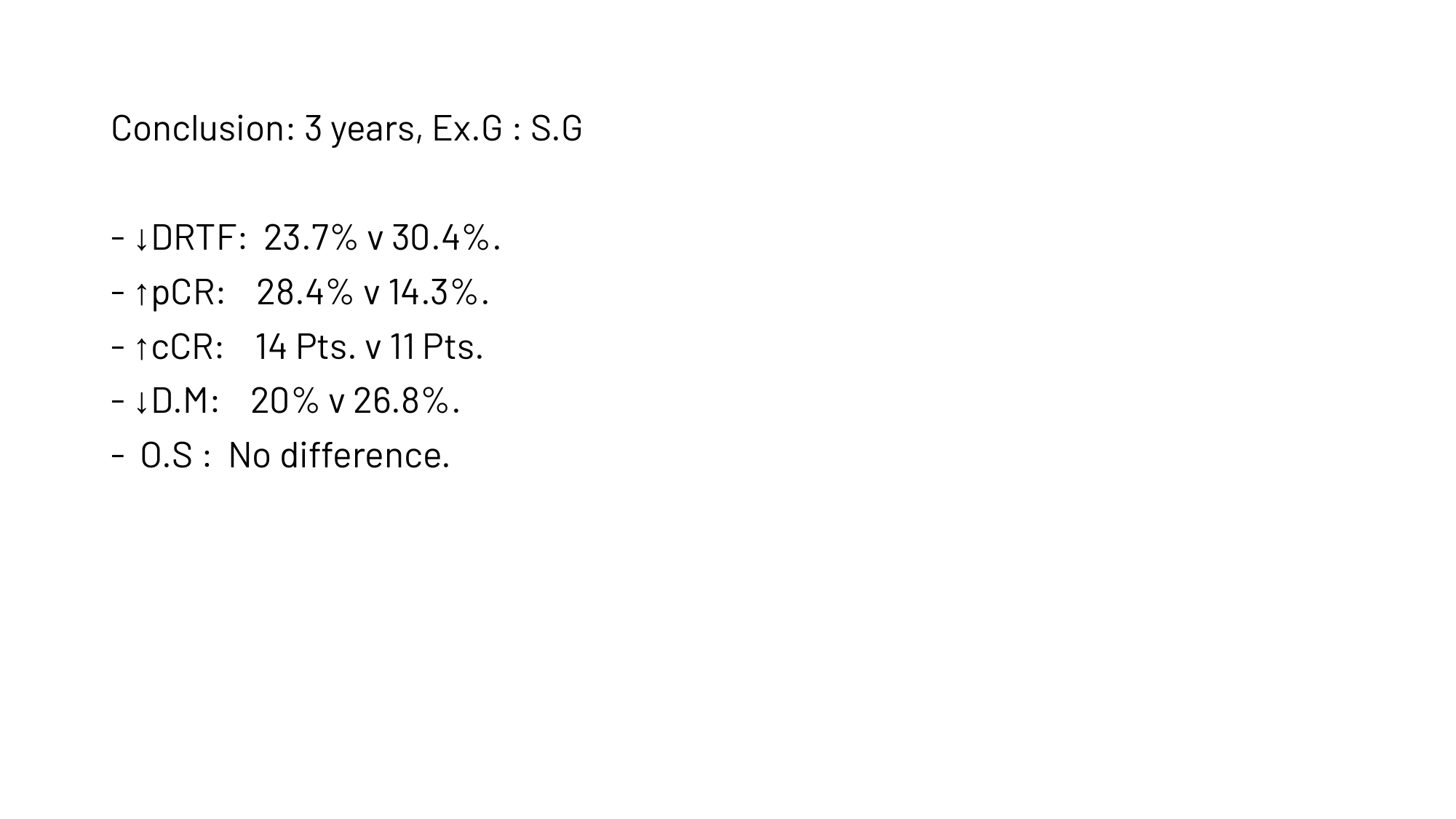

Conclusion: 3 years, Ex.G : S.G

- ↓DRTF:  23.7% v 30.4%.
- ↑pCR:    28.4% v 14.3%.
- ↑cCR:    14 Pts. v 11 Pts.
- ↓D.M:    20% v 26.8%.
-  O.S :  No difference.